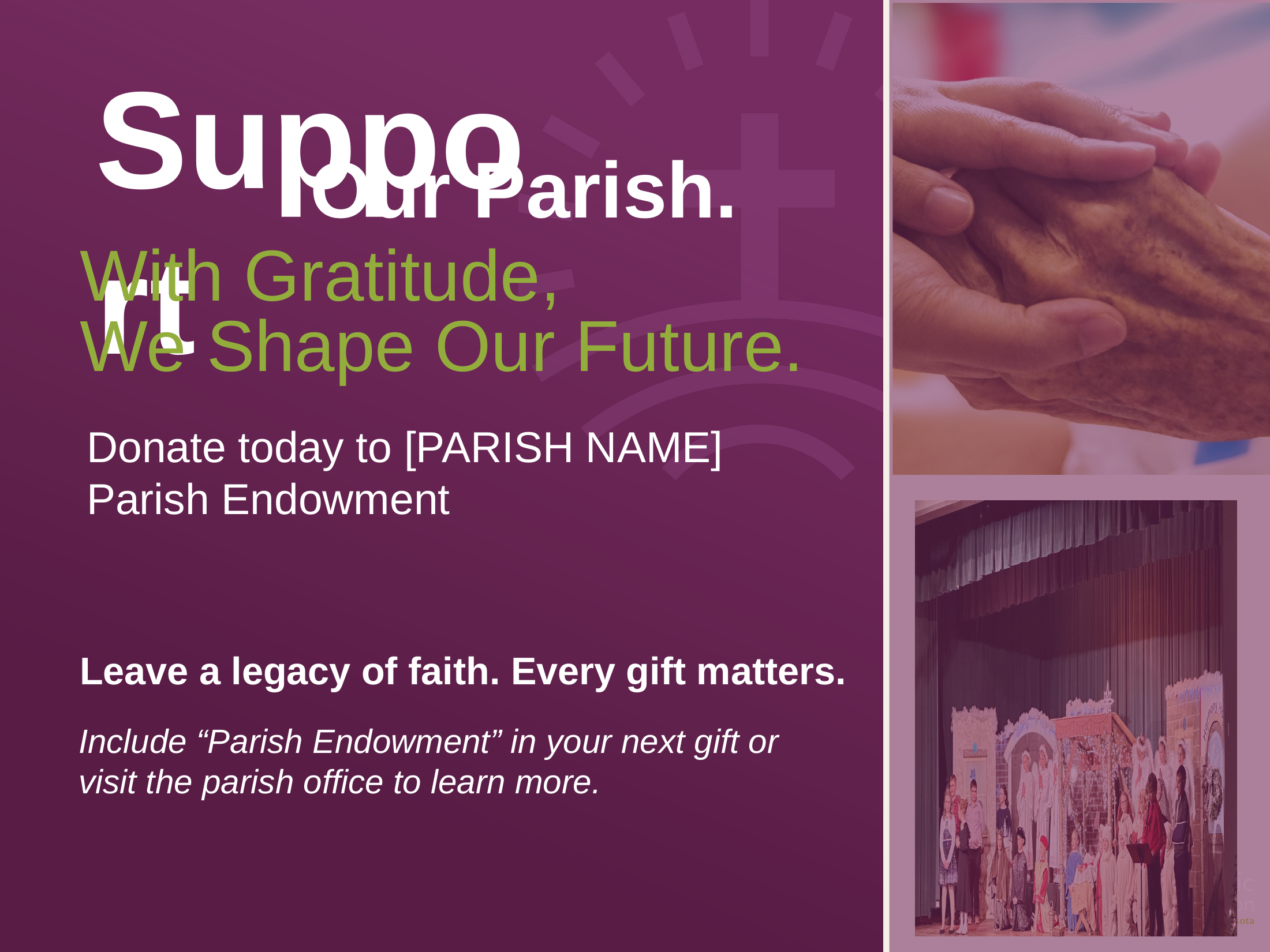

Donate today to [PARISH NAME] Parish Endowment